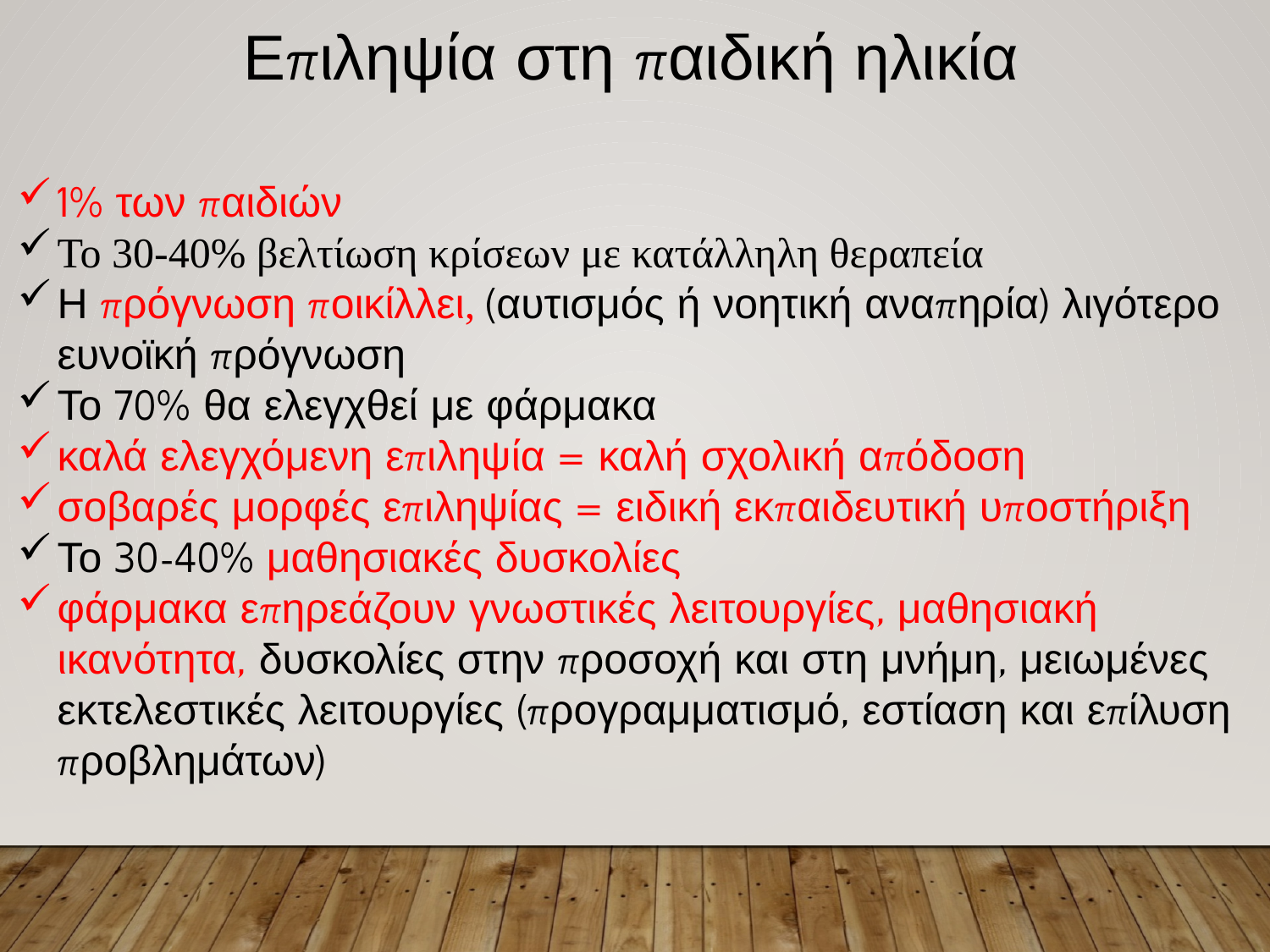

Επιληψία στη παιδική ηλικία
1% των παιδιών
Το 30-40% βελτίωση κρίσεων με κατάλληλη θεραπεία
Η πρόγνωση ποικίλλει, (αυτισμός ή νοητική αναπηρία) λιγότερο ευνοϊκή πρόγνωση
Το 70% θα ελεγχθεί με φάρμακα
καλά ελεγχόμενη επιληψία = καλή σχολική απόδοση
σοβαρές μορφές επιληψίας = ειδική εκπαιδευτική υποστήριξη
Το 30-40% μαθησιακές δυσκολίες
φάρμακα επηρεάζουν γνωστικές λειτουργίες, μαθησιακή ικανότητα, δυσκολίες στην προσοχή και στη μνήμη, μειωμένες εκτελεστικές λειτουργίες (προγραμματισμό, εστίαση και επίλυση προβλημάτων)